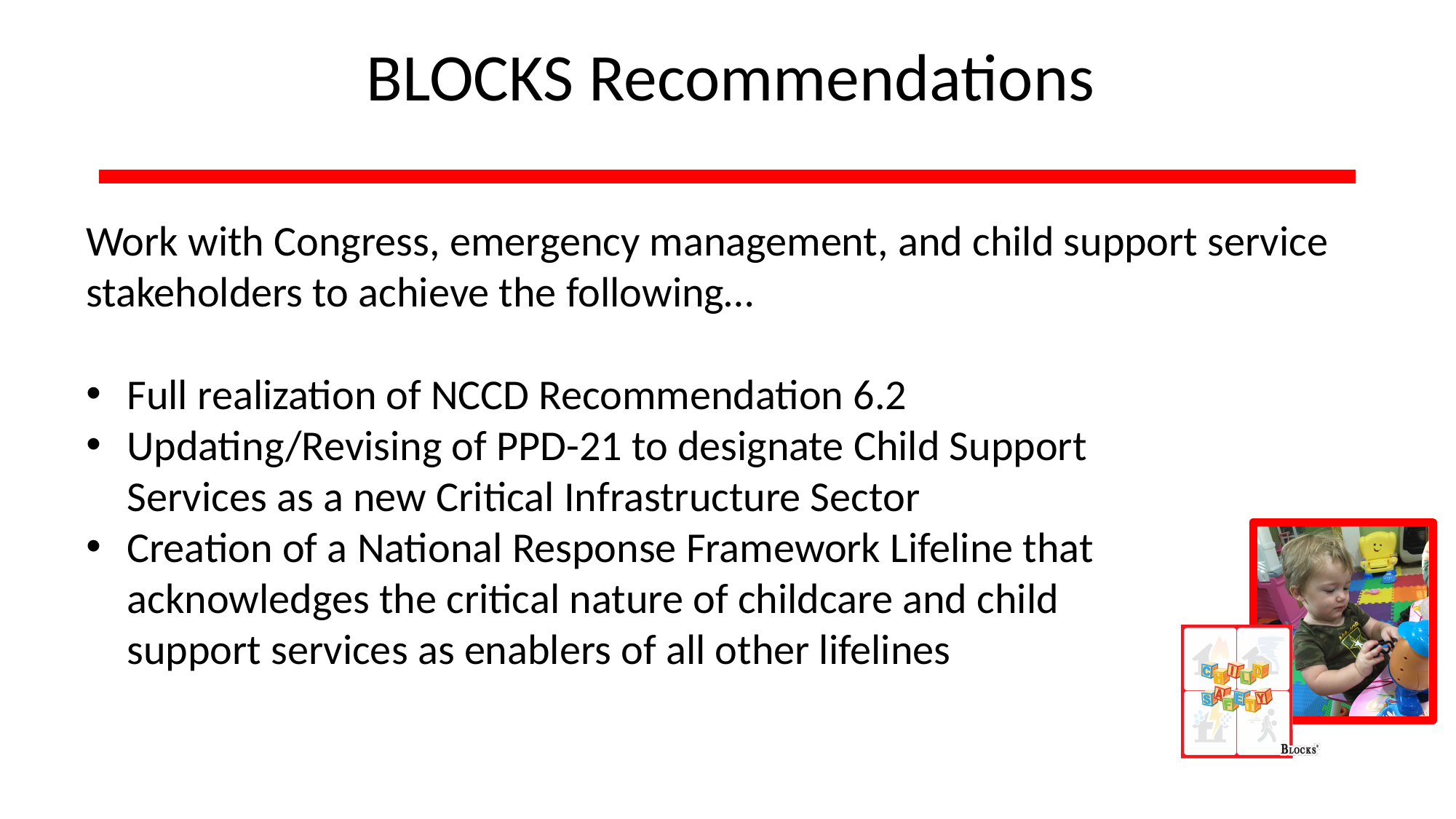

BLOCKS Recommendations
Work with Congress, emergency management, and child support service stakeholders to achieve the following…
Full realization of NCCD Recommendation 6.2
Updating/Revising of PPD-21 to designate Child Support Services as a new Critical Infrastructure Sector
Creation of a National Response Framework Lifeline that acknowledges the critical nature of childcare and child support services as enablers of all other lifelines